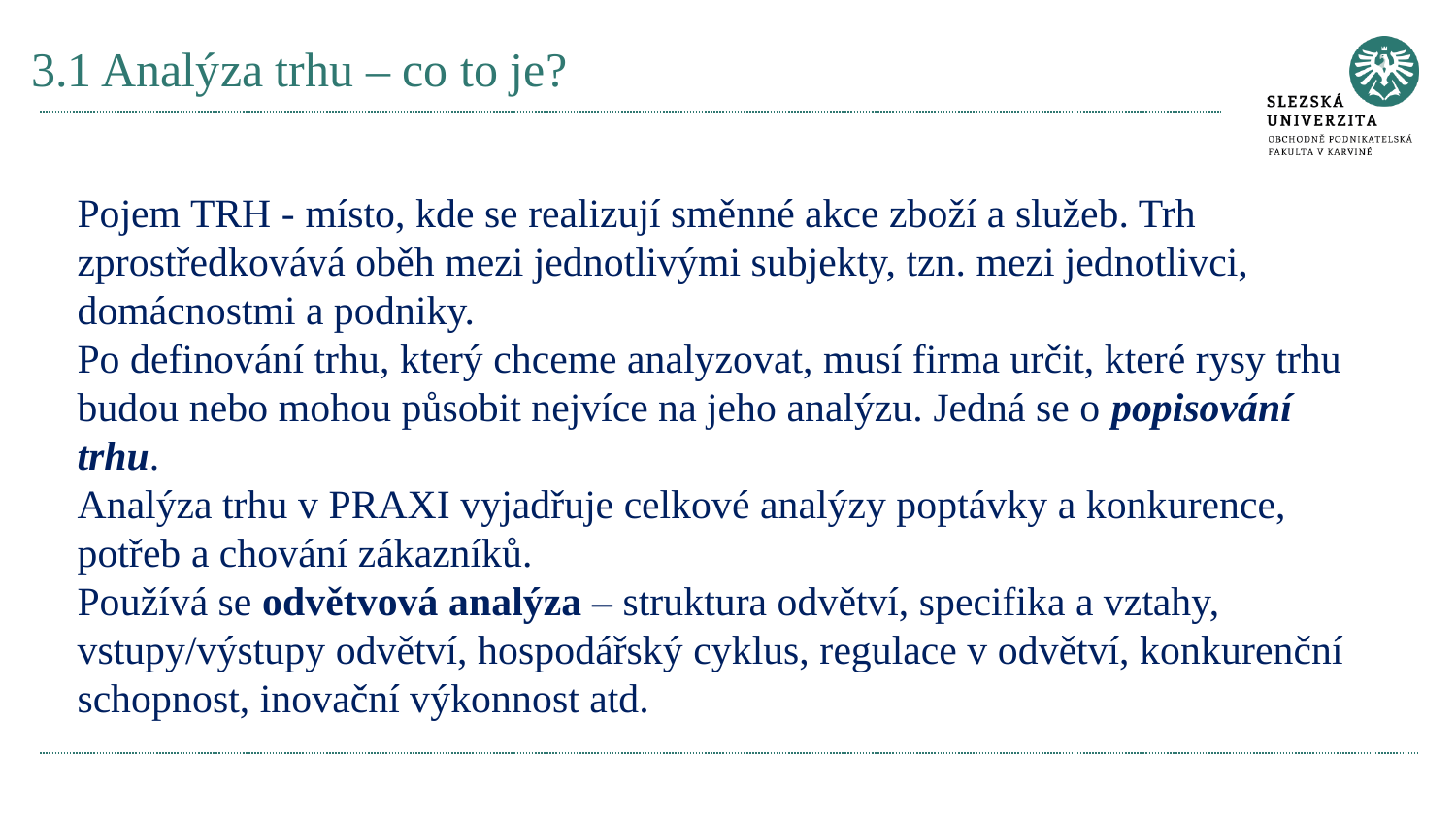

# 3.1 Analýza trhu – co to je?
Pojem TRH - místo, kde se realizují směnné akce zboží a služeb. Trh zprostředkovává oběh mezi jednotlivými subjekty, tzn. mezi jednotlivci, domácnostmi a podniky.
Po definování trhu, který chceme analyzovat, musí firma určit, které rysy trhu budou nebo mohou působit nejvíce na jeho analýzu. Jedná se o popisování trhu.
Analýza trhu v PRAXI vyjadřuje celkové analýzy poptávky a konkurence, potřeb a chování zákazníků.
Používá se odvětvová analýza – struktura odvětví, specifika a vztahy, vstupy/výstupy odvětví, hospodářský cyklus, regulace v odvětví, konkurenční schopnost, inovační výkonnost atd.